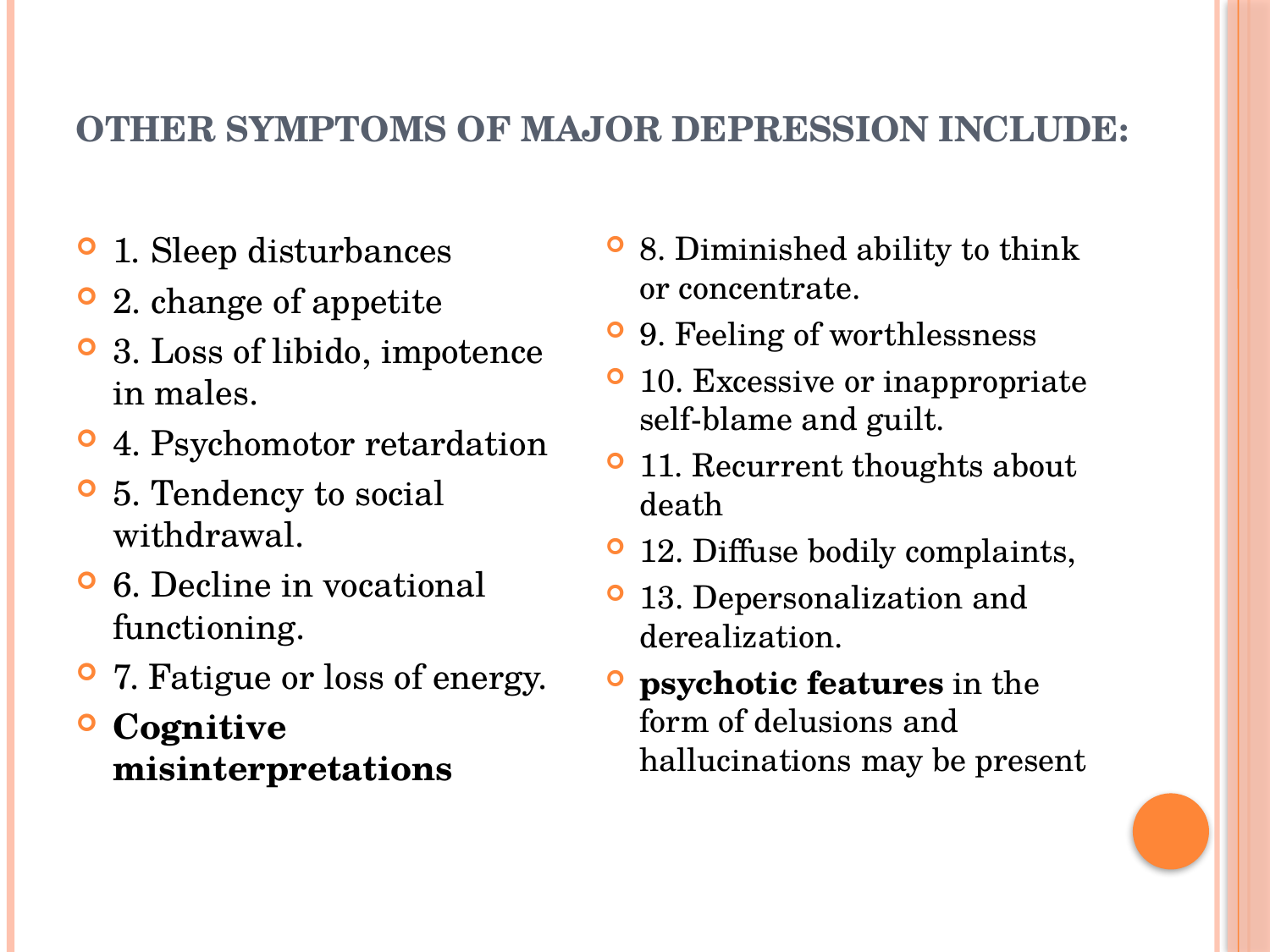

# Other symptoms of major depression include:
1. Sleep disturbances
2. change of appetite
3. Loss of libido, impotence in males.
4. Psychomotor retardation
5. Tendency to social withdrawal.
6. Decline in vocational functioning.
7. Fatigue or loss of energy.
Cognitive misinterpretations

8. Diminished ability to think or concentrate.
9. Feeling of worthlessness
10. Excessive or inappropriate self-blame and guilt.
11. Recurrent thoughts about death
12. Diffuse bodily complaints,
13. Depersonalization and derealization.
psychotic features in the form of delusions and hallucinations may be present